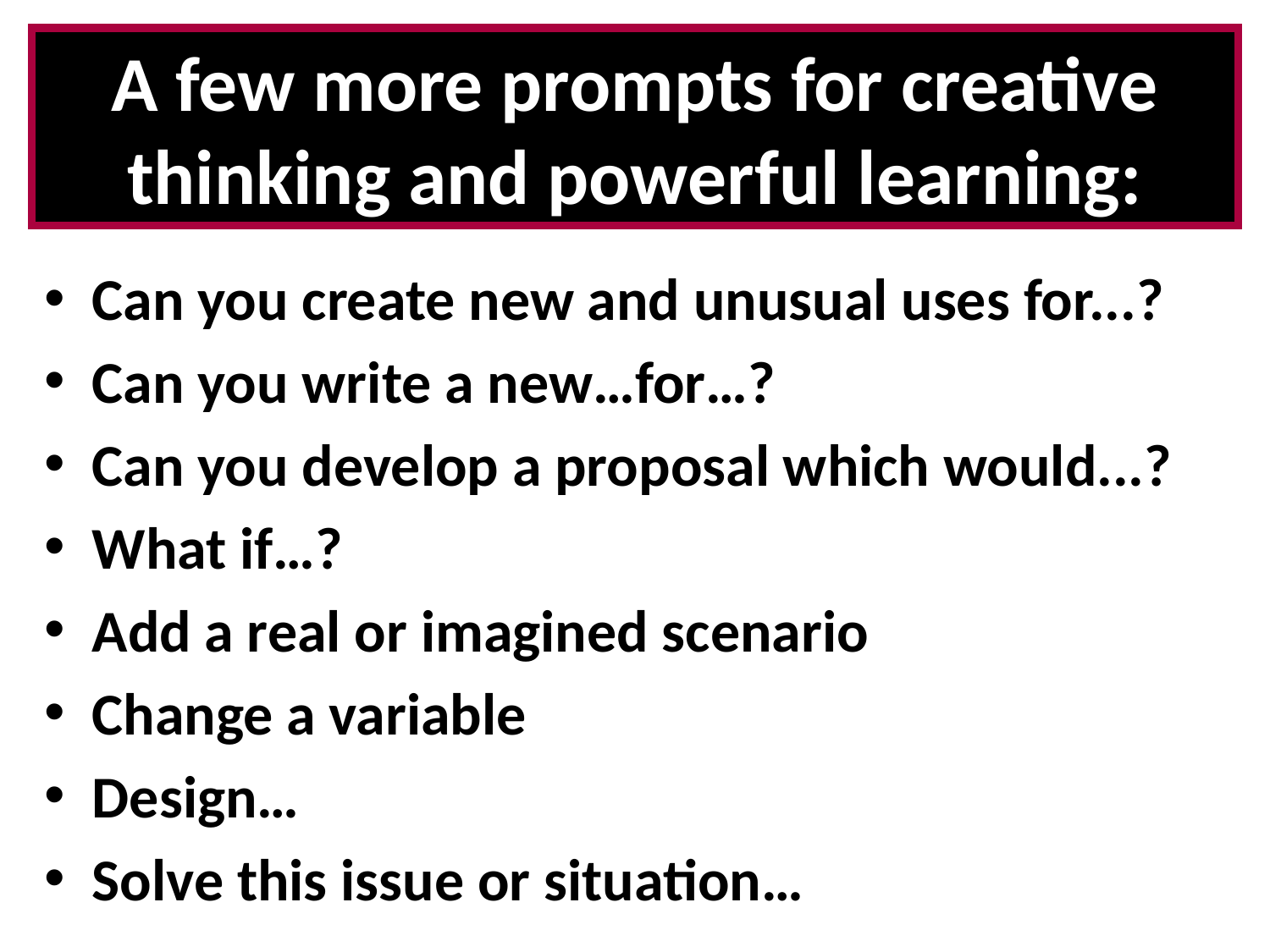

# A few more prompts for creative thinking and powerful learning:
Can you create new and unusual uses for...?
Can you write a new…for…?
Can you develop a proposal which would...?
What if…?
Add a real or imagined scenario
Change a variable
Design…
Solve this issue or situation…